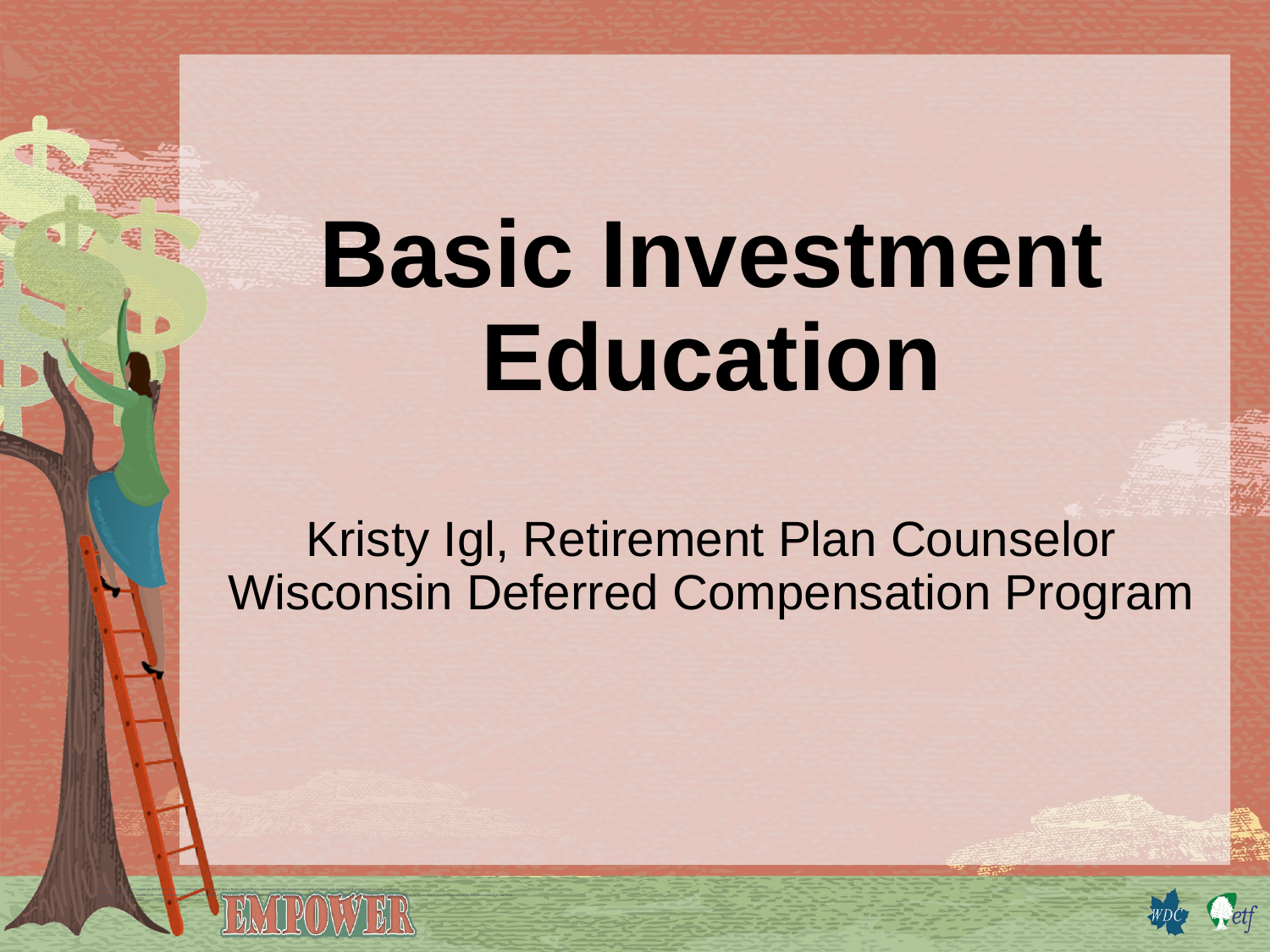

# Basic Investment Education Kristy Igl, Retirement Plan Counselor Wisconsin Deferred Compensation Program
1 Certificates of deposit are insured by the FDIC for up to $250,000 per depositor and offer a fixed rate of return, whereas both the principal and yield of bonds and stocks will fluctuate with market conditions.
2 An investment in a money market fund is not insured or guaranteed by the Federal Deposit Insurance Corporation or any other government agency. Although the fund seeks to preserve the value of your investment at $1 per share, it is possible to lose money by investing in the fund.
3 Generally backed by the general assets of the issuing insurance company.